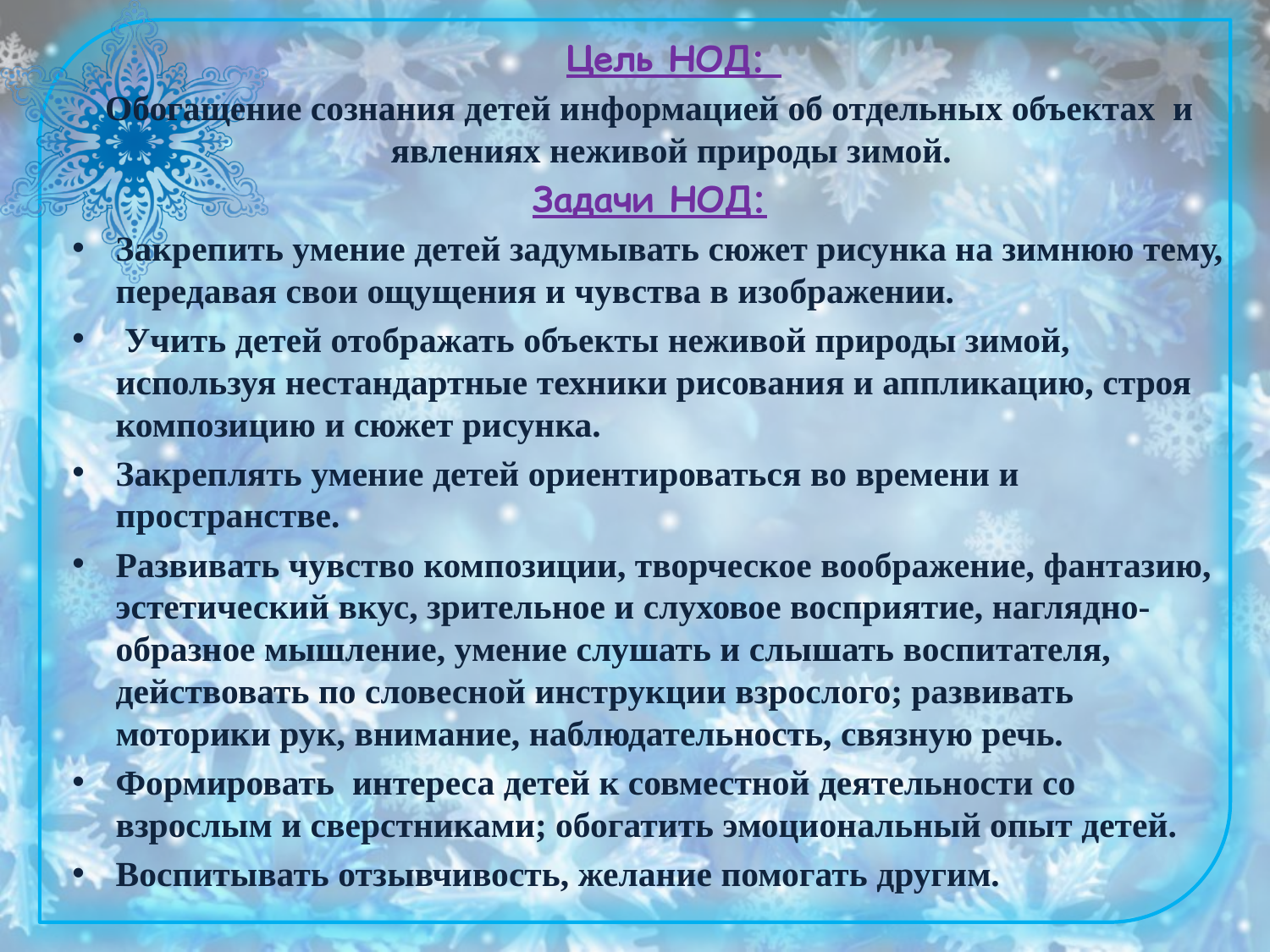

Цель НОД:
Обогащение сознания детей информацией об отдельных объектах  и явлениях неживой природы зимой.
Задачи НОД:
Закрепить умение детей задумывать сюжет рисунка на зимнюю тему, передавая свои ощущения и чувства в изображении.
 Учить детей отображать объекты неживой природы зимой, используя нестандартные техники рисования и аппликацию, строя композицию и сюжет рисунка.
Закреплять умение детей ориентироваться во времени и пространстве.
Развивать чувство композиции, творческое воображение, фантазию, эстетический вкус, зрительное и слуховое восприятие, наглядно-образное мышление, умение слушать и слышать воспитателя, действовать по словесной инструкции взрослого; развивать моторики рук, внимание, наблюдательность, связную речь.
Формировать  интереса детей к совместной деятельности со взрослым и сверстниками; обогатить эмоциональный опыт детей.
Воспитывать отзывчивость, желание помогать другим.